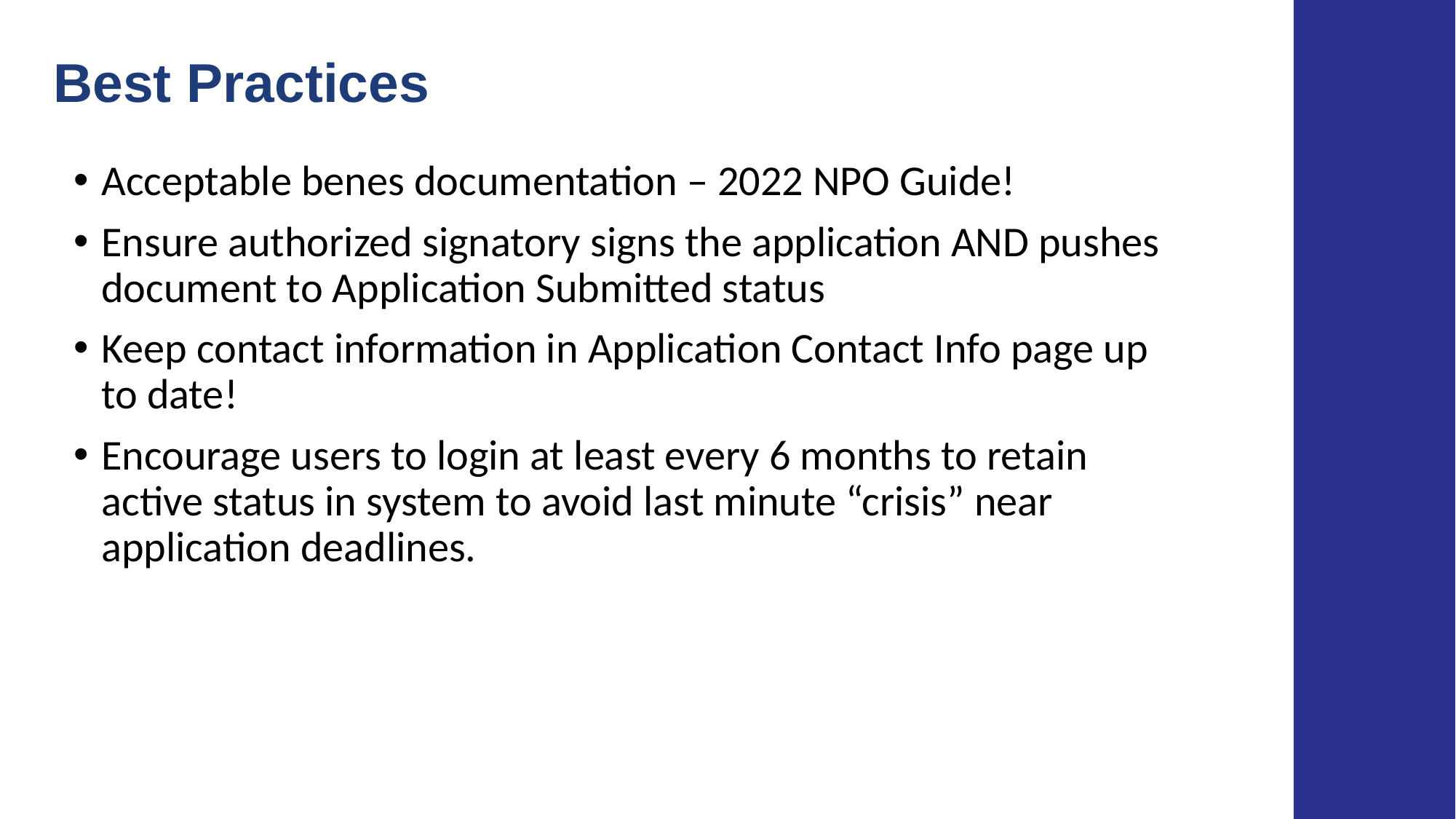

Best Practices
Acceptable benes documentation – 2022 NPO Guide!
Ensure authorized signatory signs the application AND pushes document to Application Submitted status
Keep contact information in Application Contact Info page up to date!
Encourage users to login at least every 6 months to retain active status in system to avoid last minute “crisis” near application deadlines.